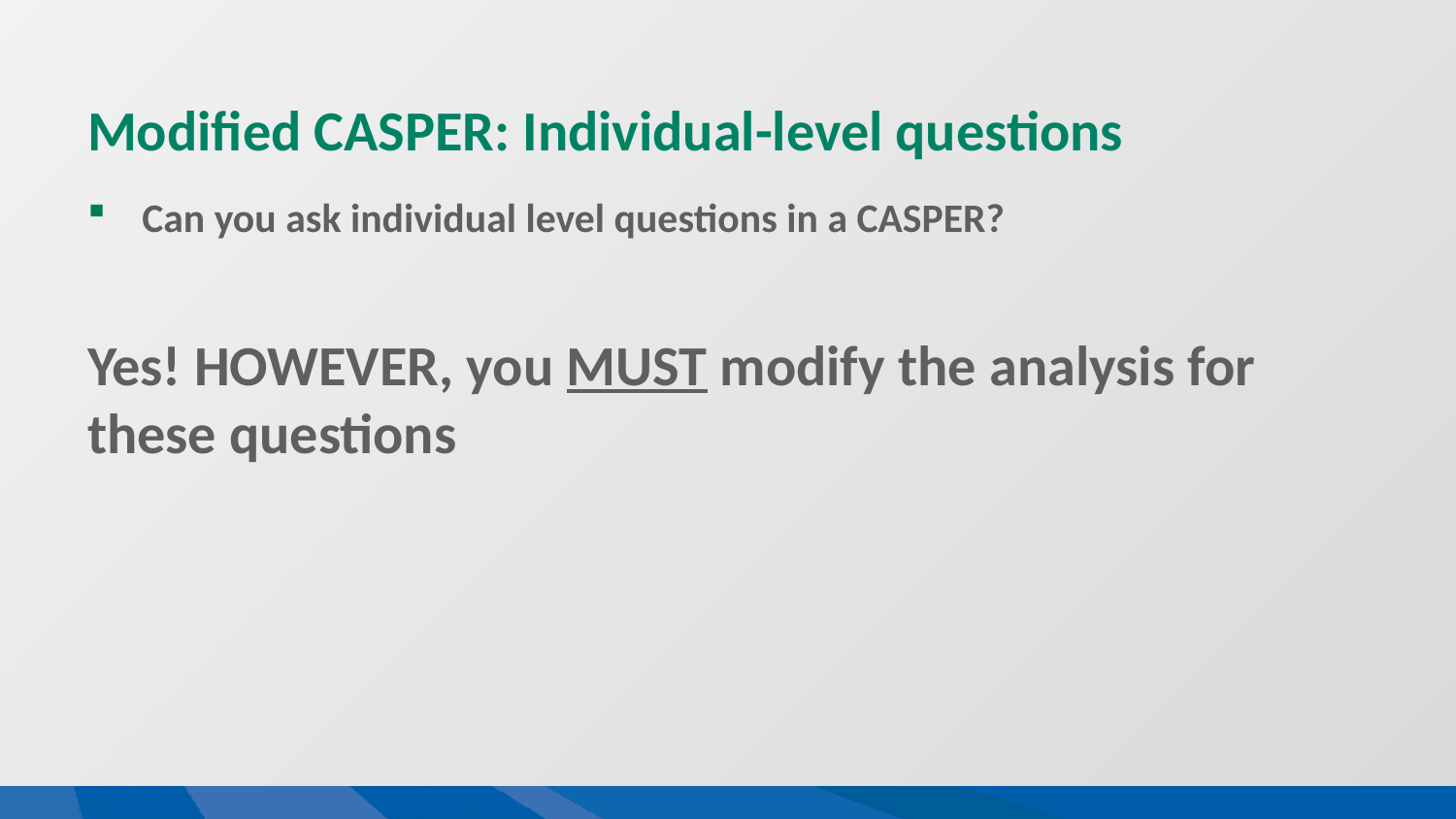

# Modified CASPER: Individual-level questions
Can you ask individual level questions in a CASPER?

Yes! HOWEVER, you MUST modify the analysis for these questions